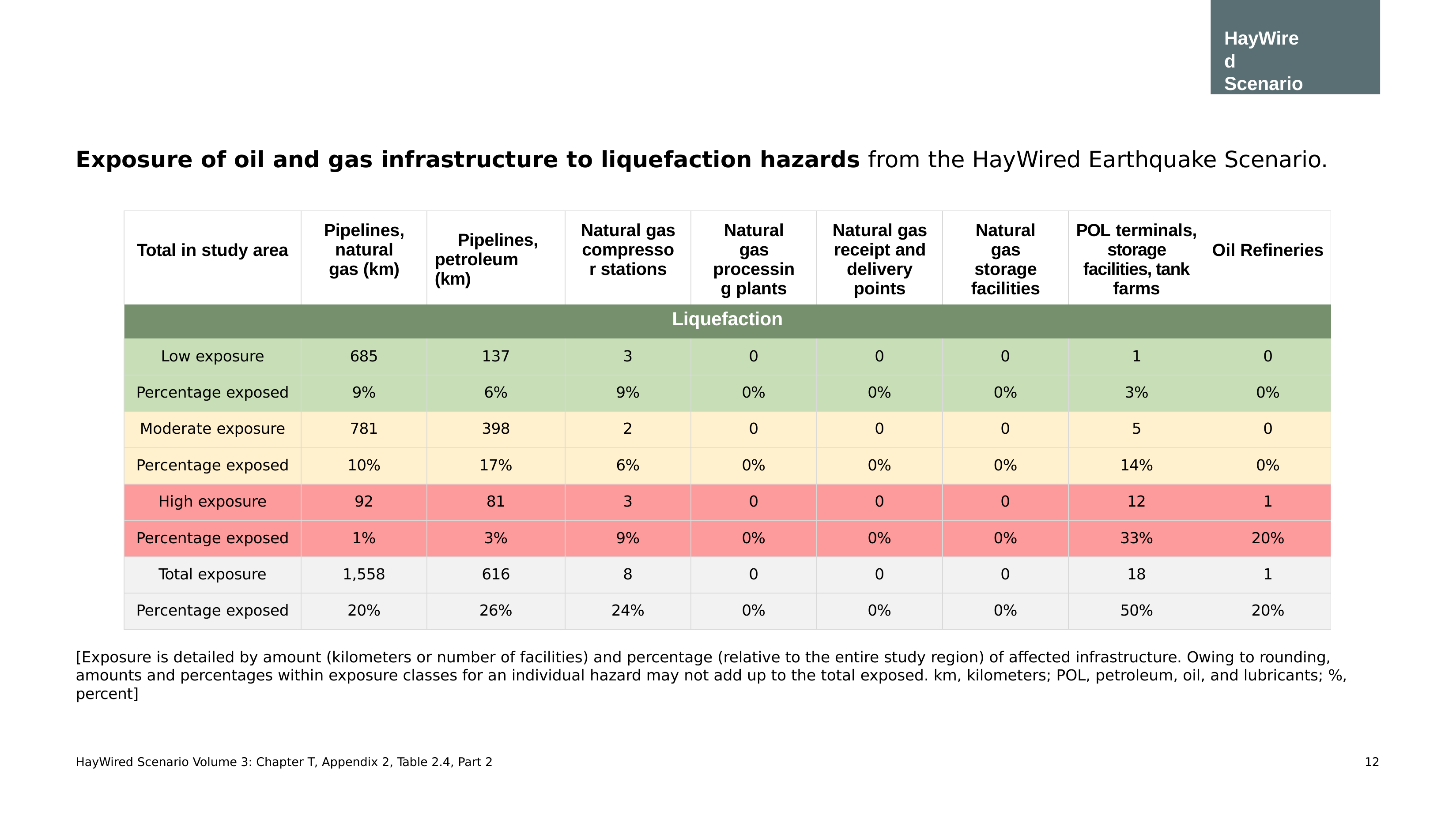

HayWired Scenario
Exposure of oil and gas infrastructure to liquefaction hazards from the HayWired Earthquake Scenario.
| Total in study area | Pipelines, natural gas (km) | Pipelines, petroleum (km) | Natural gas compressor stations | Natural gas processing plants | Natural gas receipt and delivery points | Natural gas storage facilities | POL terminals, storage facilities, tank farms | Oil Refineries |
| --- | --- | --- | --- | --- | --- | --- | --- | --- |
| Liquefaction |  |  |  |  |  |  |  |  |
| Low exposure | 685 | 137 | 3 | 0 | 0 | 0 | 1 | 0 |
| Percentage exposed | 9% | 6% | 9% | 0% | 0% | 0% | 3% | 0% |
| Moderate exposure | 781 | 398 | 2 | 0 | 0 | 0 | 5 | 0 |
| Percentage exposed | 10% | 17% | 6% | 0% | 0% | 0% | 14% | 0% |
| High exposure | 92 | 81 | 3 | 0 | 0 | 0 | 12 | 1 |
| Percentage exposed | 1% | 3% | 9% | 0% | 0% | 0% | 33% | 20% |
| Total exposure | 1,558 | 616 | 8 | 0 | 0 | 0 | 18 | 1 |
| Percentage exposed | 20% | 26% | 24% | 0% | 0% | 0% | 50% | 20% |
[Exposure is detailed by amount (kilometers or number of facilities) and percentage (relative to the entire study region) of affected infrastructure. Owing to rounding, amounts and percentages within exposure classes for an individual hazard may not add up to the total exposed. km, kilometers; POL, petroleum, oil, and lubricants; %, percent]
HayWired Scenario Volume 3: Chapter T, Appendix 2, Table 2.4, Part 2
12